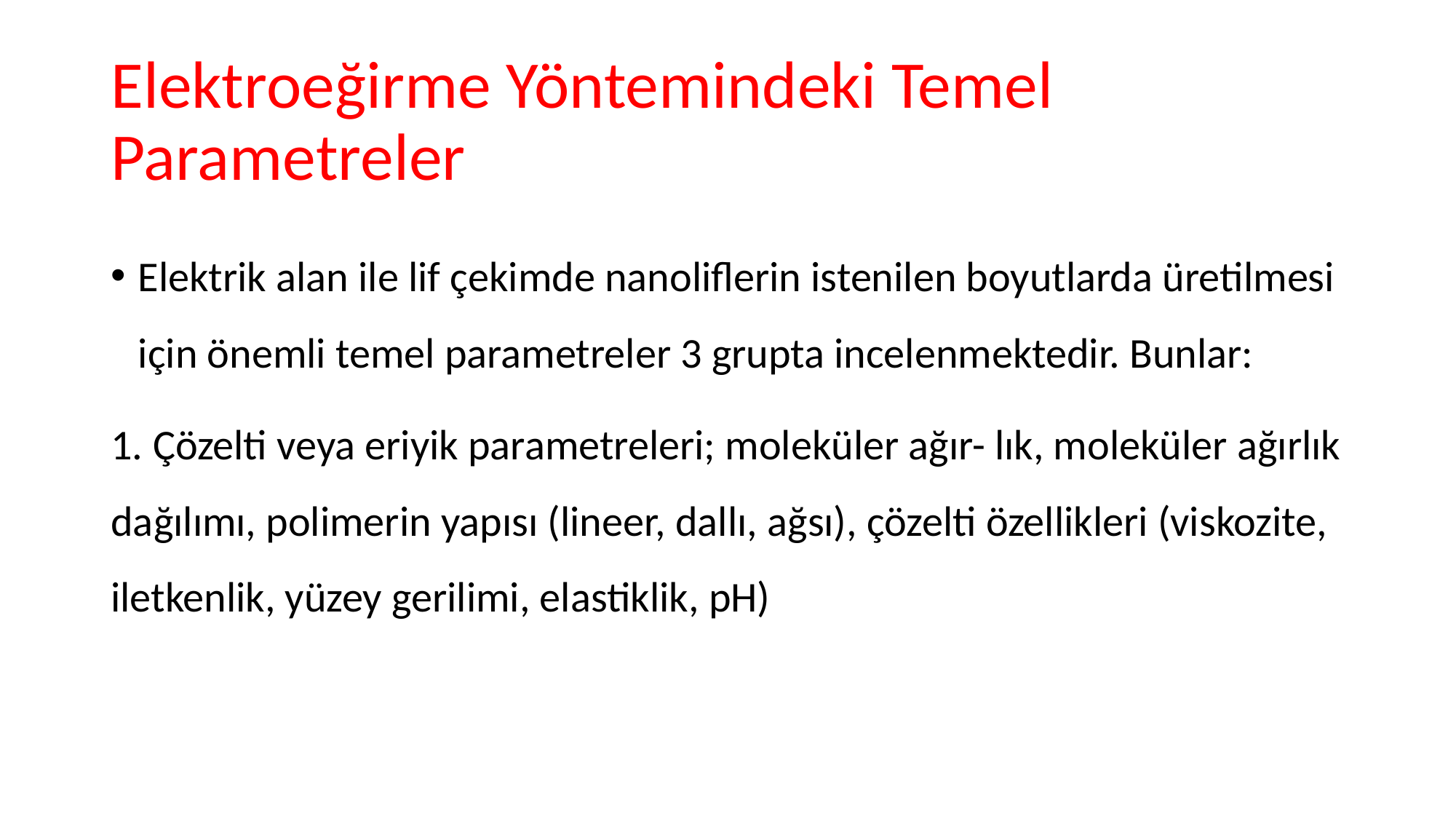

# Elektroeğirme Yöntemindeki Temel Parametreler
Elektrik alan ile lif çekimde nanoliflerin istenilen boyutlarda üretilmesi için önemli temel parametreler 3 grupta incelenmektedir. Bunlar:
1. Çözelti veya eriyik parametreleri; moleküler ağır- lık, moleküler ağırlık dağılımı, polimerin yapısı (lineer, dallı, ağsı), çözelti özellikleri (viskozite, iletkenlik, yüzey gerilimi, elastiklik, pH)